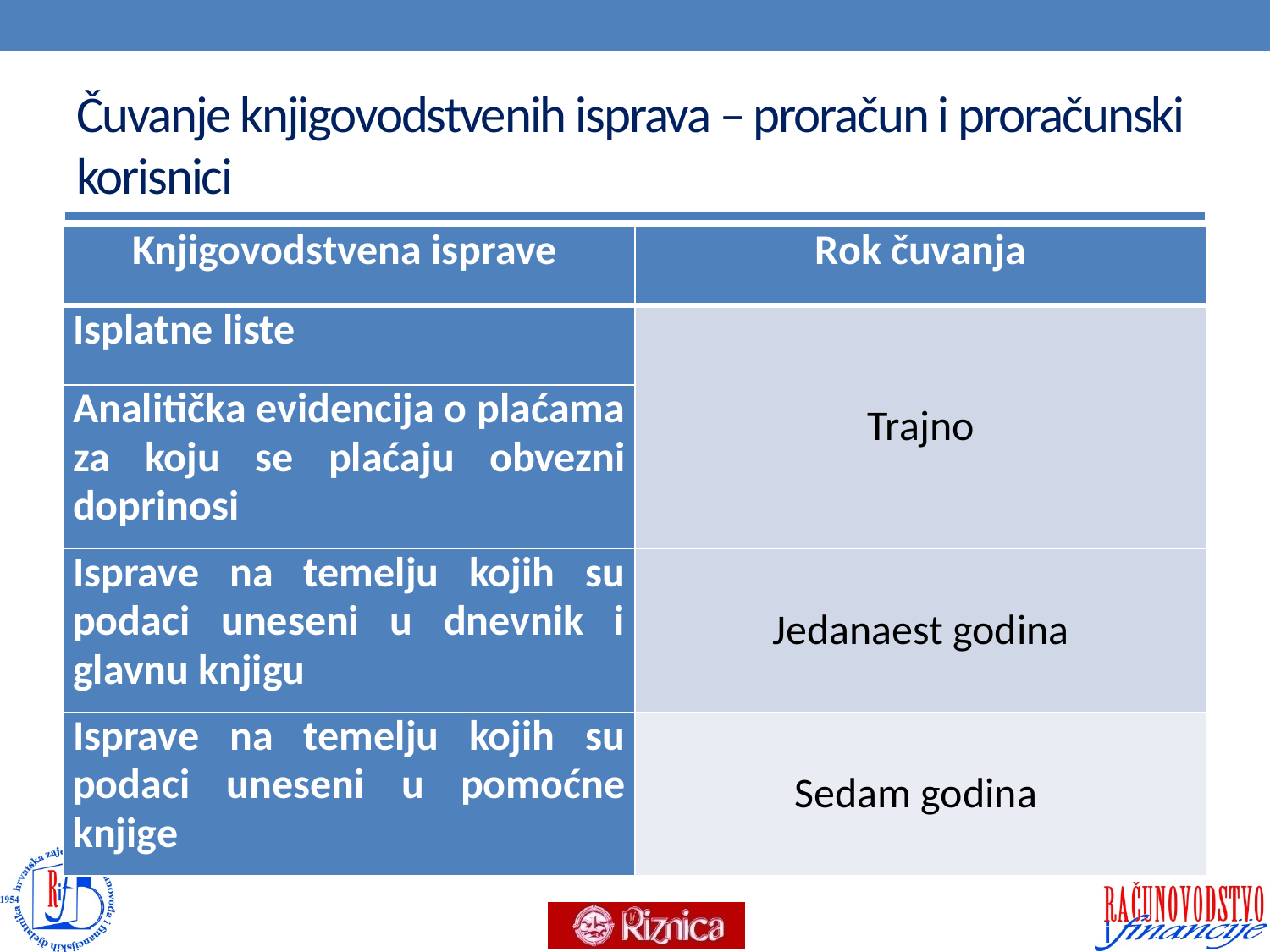

# Čuvanje knjigovodstvenih isprava – proračun i proračunski korisnici
| Knjigovodstvena isprave | Rok čuvanja |
| --- | --- |
| Isplatne liste | Trajno |
| Analitička evidencija o plaćama za koju se plaćaju obvezni doprinosi |  |
| Isprave na temelju kojih su podaci uneseni u dnevnik i glavnu knjigu | Jedanaest godina |
| Isprave na temelju kojih su podaci uneseni u pomoćne knjige | Sedam godina |